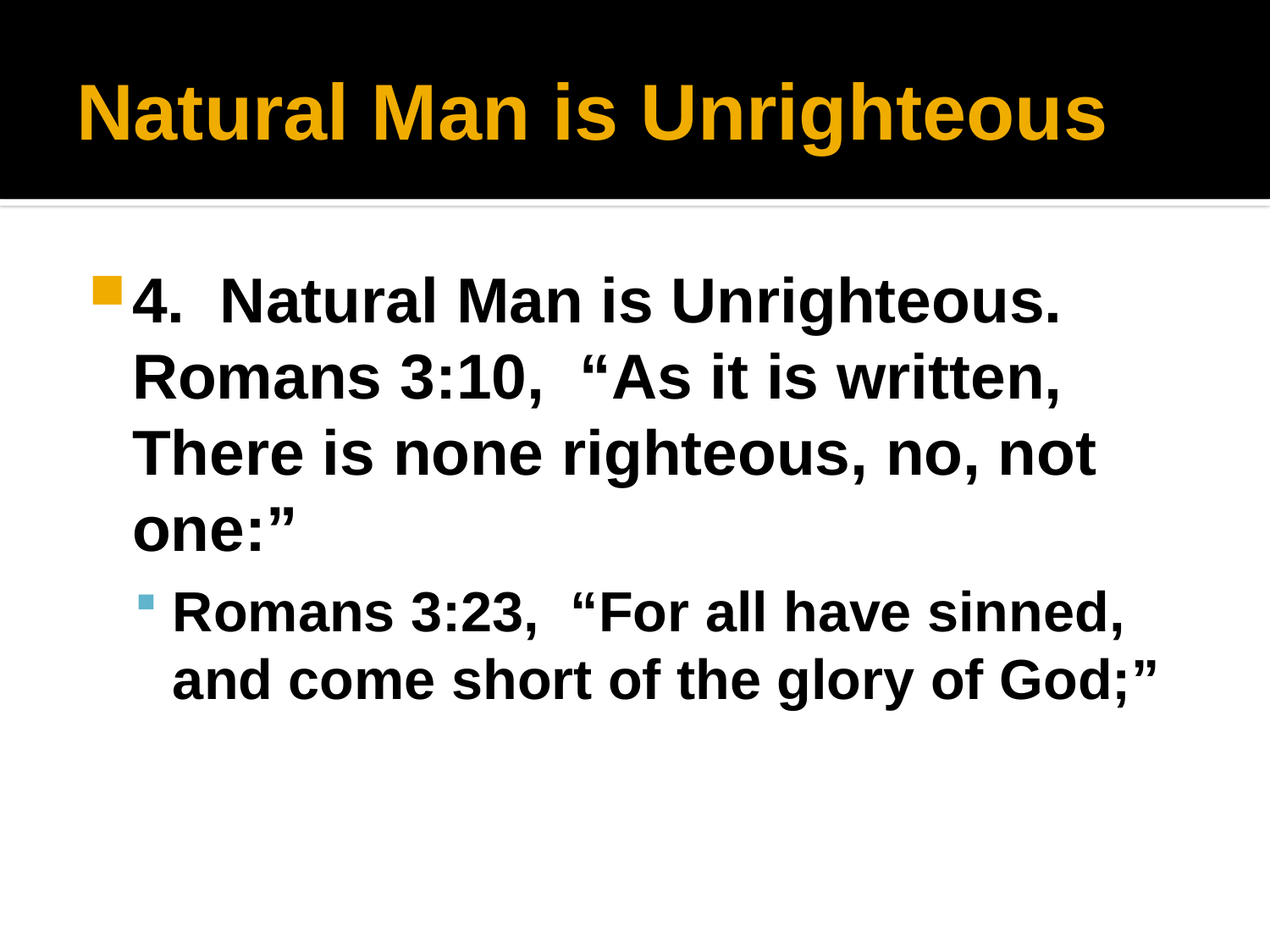

# Natural Man is Unrighteous
4.  Natural Man is Unrighteous.  Romans 3:10,  “As it is written, There is none righteous, no, not one:”
Romans 3:23,  “For all have sinned, and come short of the glory of God;”